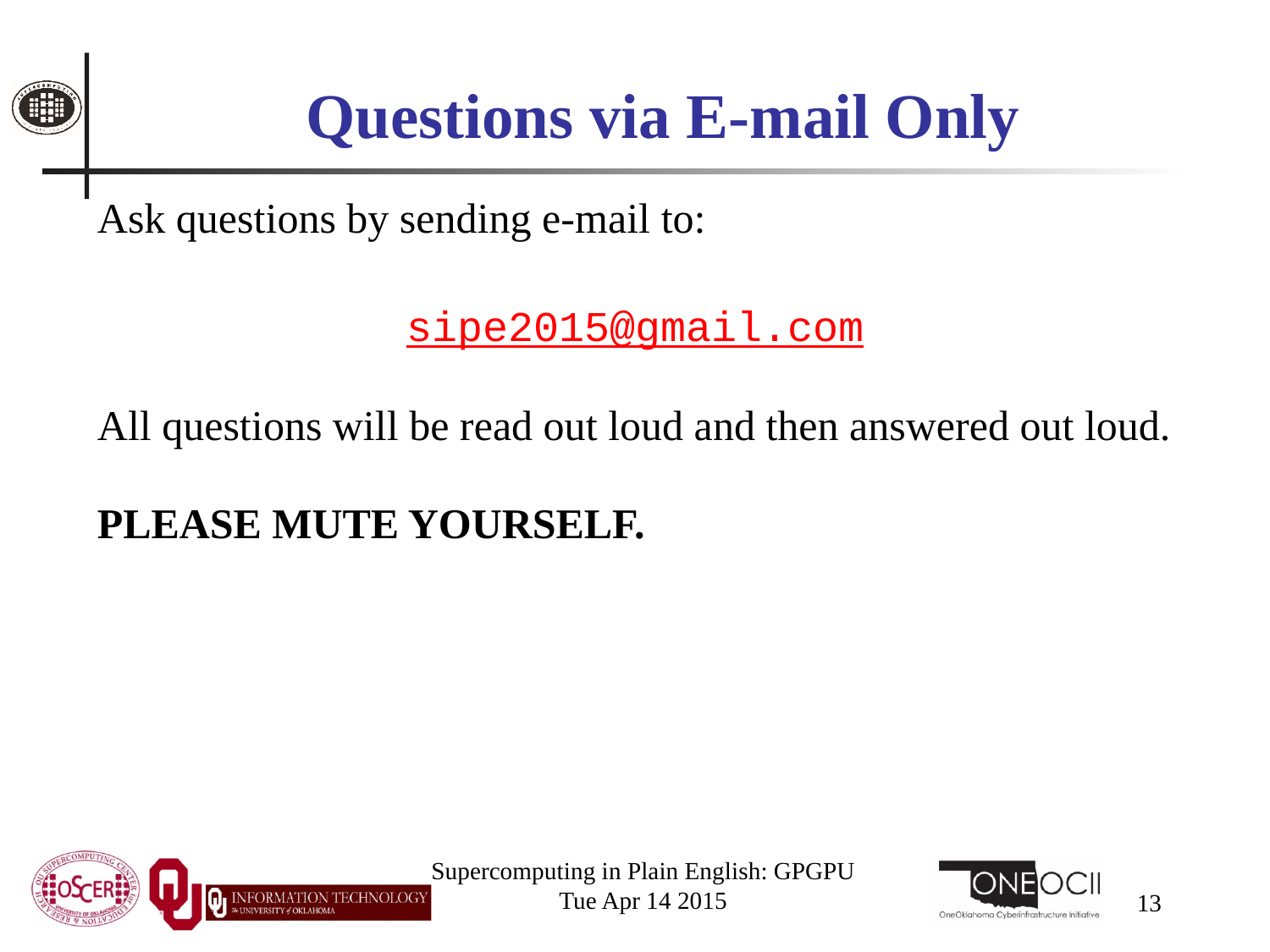

# Questions via E-mail Only
Ask questions by sending e-mail to:

sipe2015@gmail.com

All questions will be read out loud and then answered out loud.

PLEASE MUTE YOURSELF.
Supercomputing in Plain English: GPGPU
Tue Apr 14 2015
13